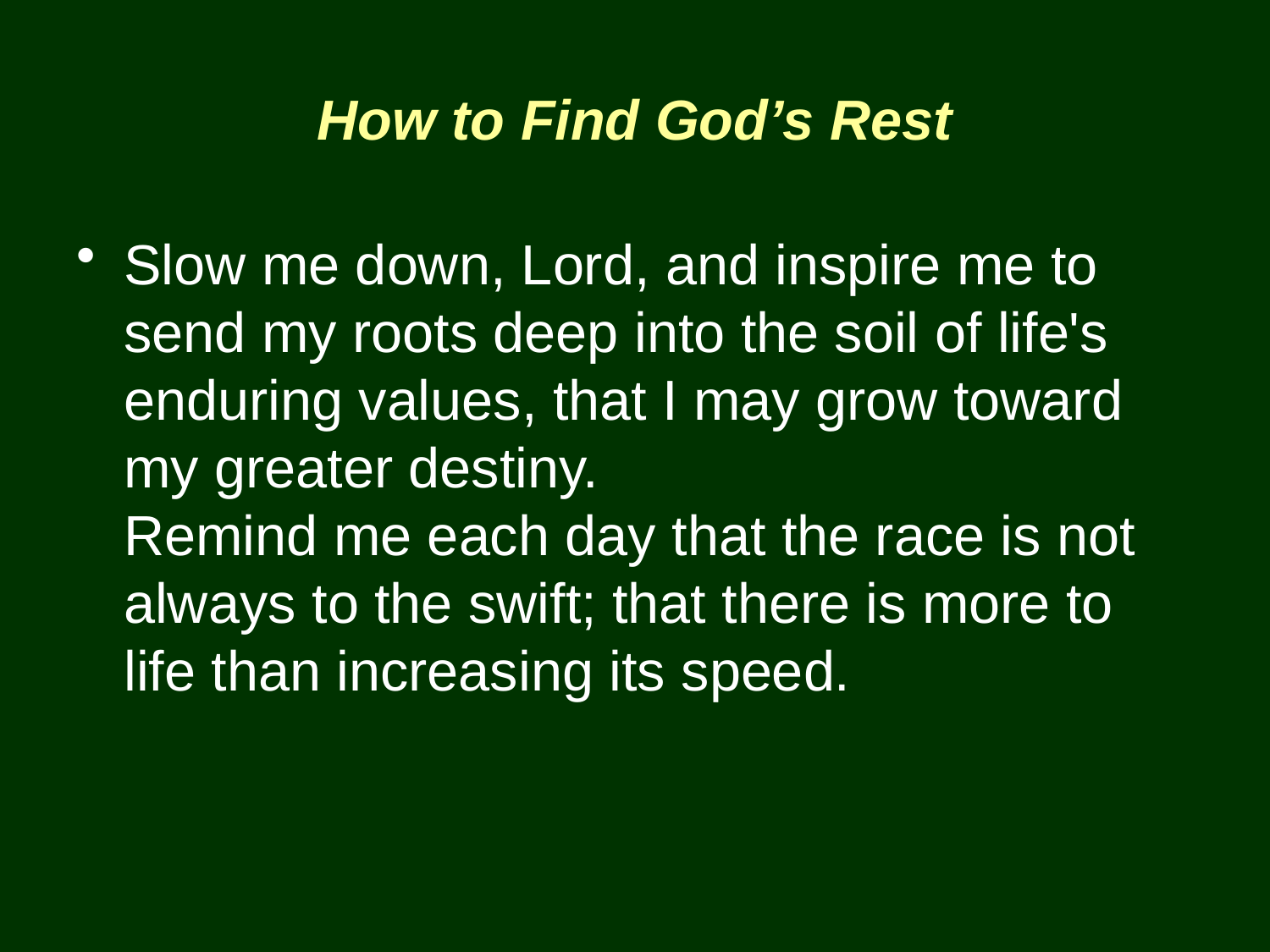

# How to Find God’s Rest
Slow me down, Lord, and inspire me to send my roots deep into the soil of life's enduring values, that I may grow toward my greater destiny.
Remind me each day that the race is not always to the swift; that there is more to life than increasing its speed.